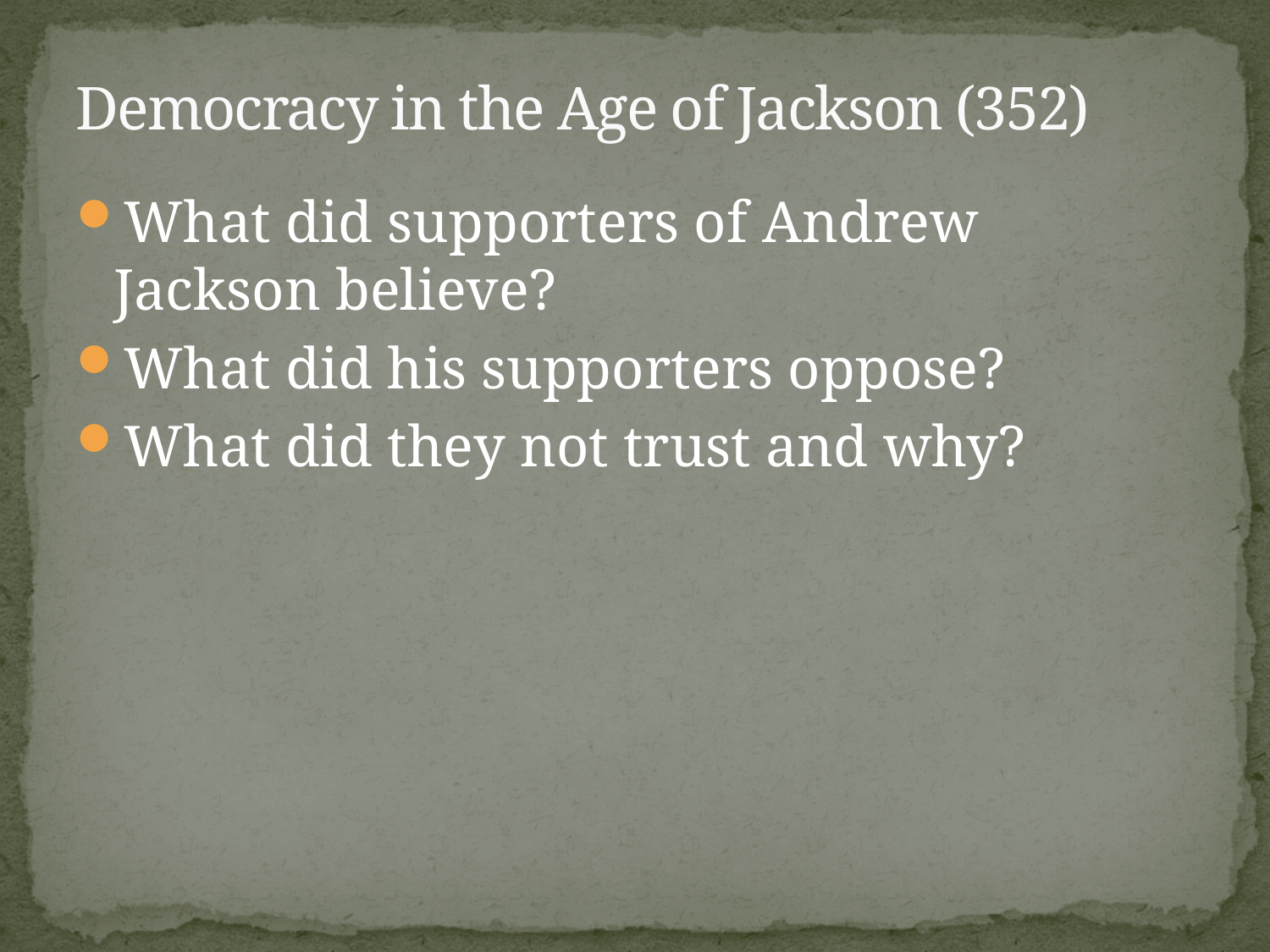

# Democracy in the Age of Jackson (352)
What did supporters of Andrew Jackson believe?
What did his supporters oppose?
What did they not trust and why?